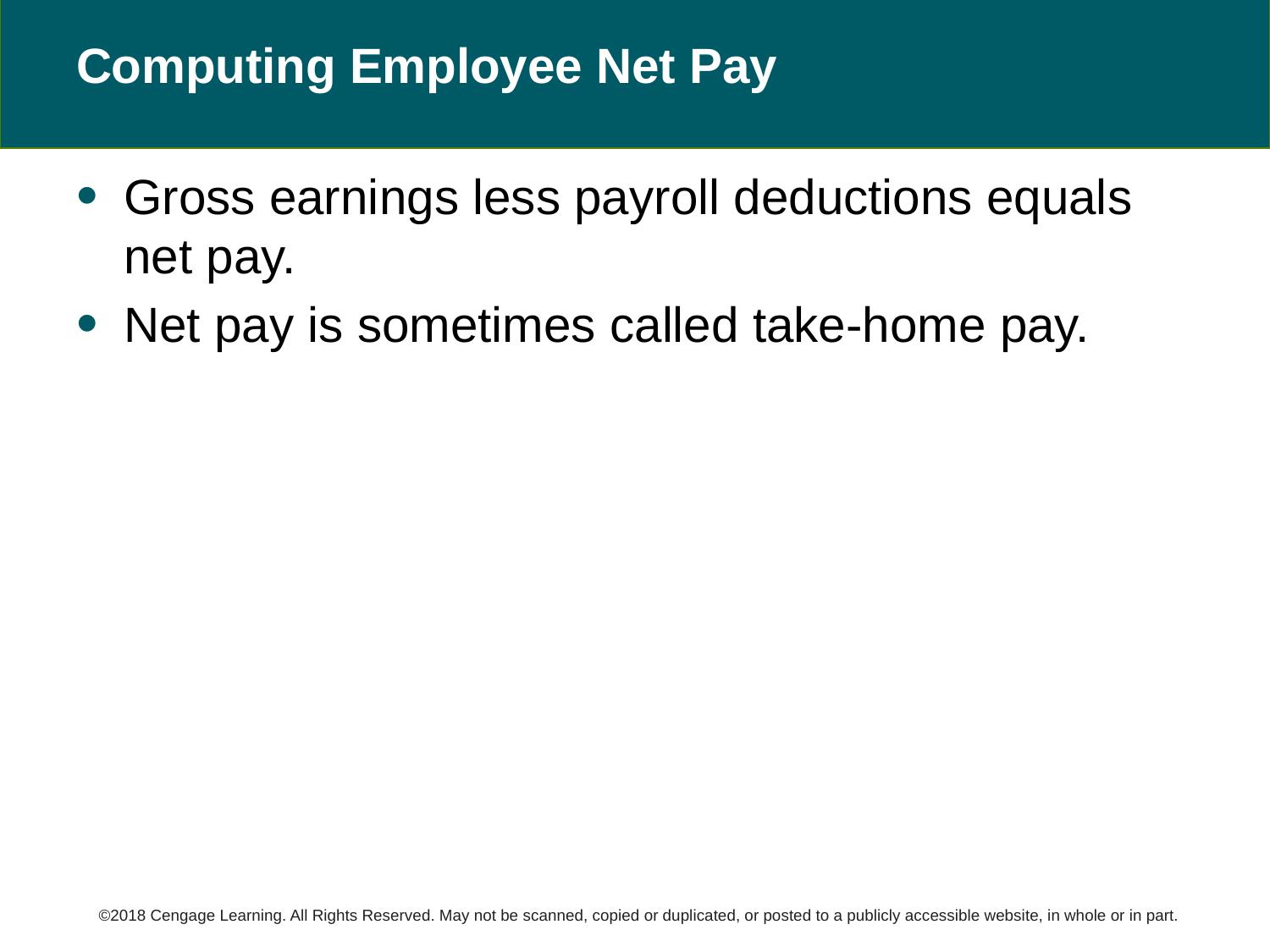

# Computing Employee Net Pay
Gross earnings less payroll deductions equals net pay.
Net pay is sometimes called take-home pay.
©2018 Cengage Learning. All Rights Reserved. May not be scanned, copied or duplicated, or posted to a publicly accessible website, in whole or in part.